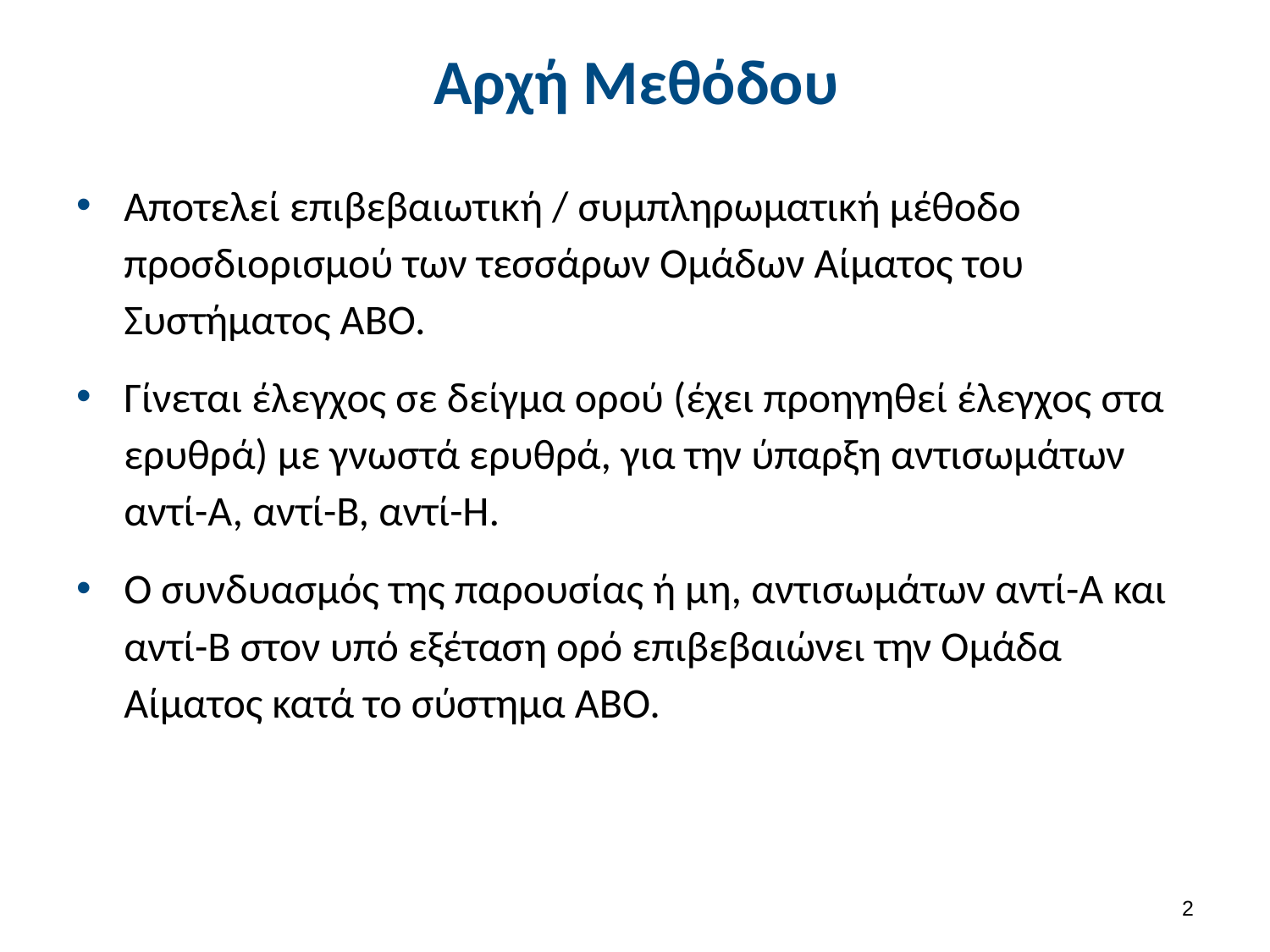

# Αρχή Μεθόδου
Αποτελεί επιβεβαιωτική / συμπληρωματική μέθοδο προσδιορισμού των τεσσάρων Ομάδων Αίματος του Συστήματος ΑΒΟ.
Γίνεται έλεγχος σε δείγμα ορού (έχει προηγηθεί έλεγχος στα ερυθρά) με γνωστά ερυθρά, για την ύπαρξη αντισωμάτων αντί-Α, αντί-Β, αντί-Η.
Ο συνδυασμός της παρουσίας ή μη, αντισωμάτων αντί-Α και αντί-Β στον υπό εξέταση ορό επιβεβαιώνει την Ομάδα Αίματος κατά το σύστημα ΑΒΟ.
2